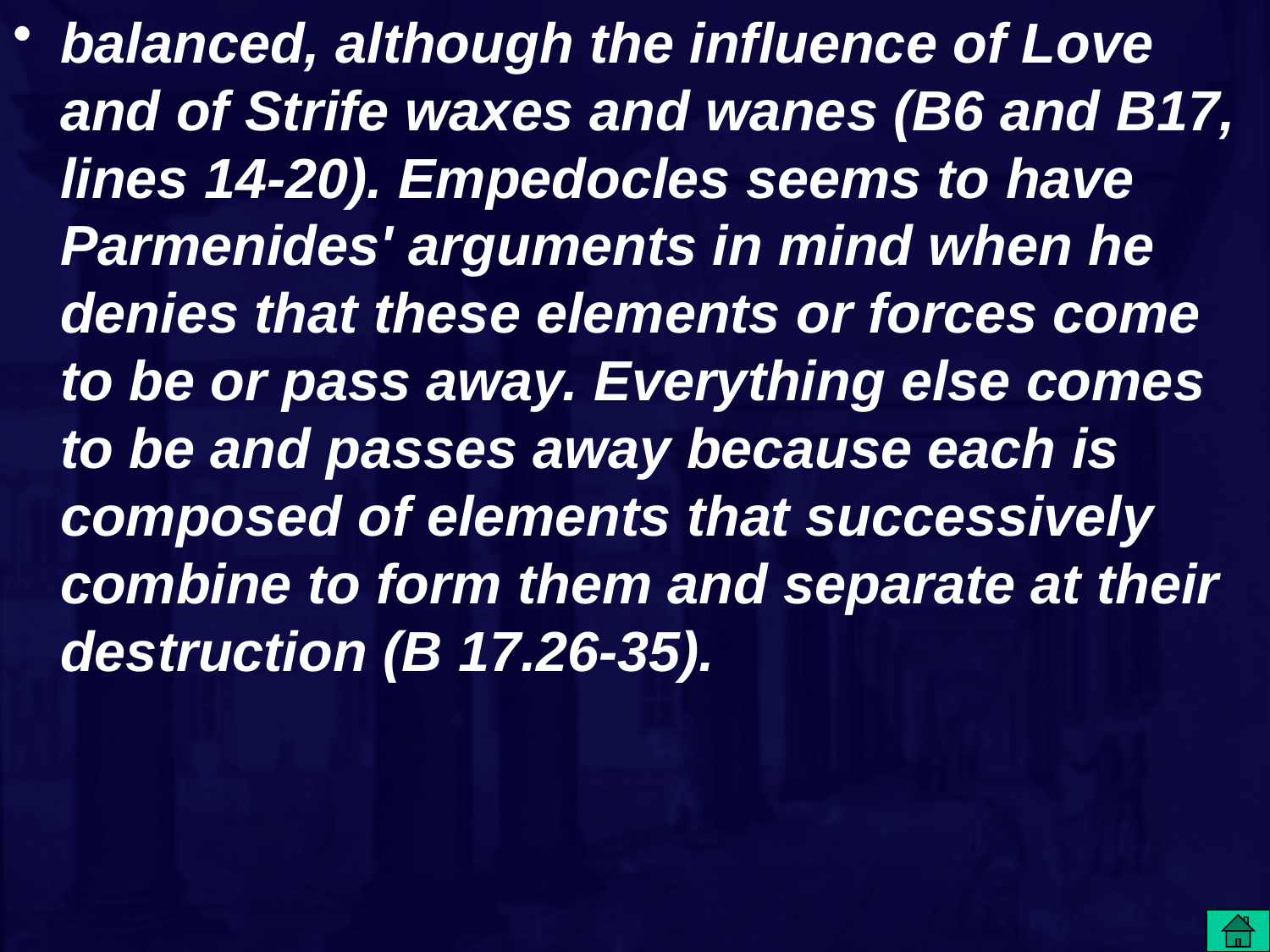

balanced, although the influence of Love and of Strife waxes and wanes (B6 and B17, lines 14-20). Empedocles seems to have Parmenides' arguments in mind when he denies that these elements or forces come to be or pass away. Everything else comes to be and passes away because each is composed of elements that successively combine to form them and separate at their destruction (B 17.26-35).